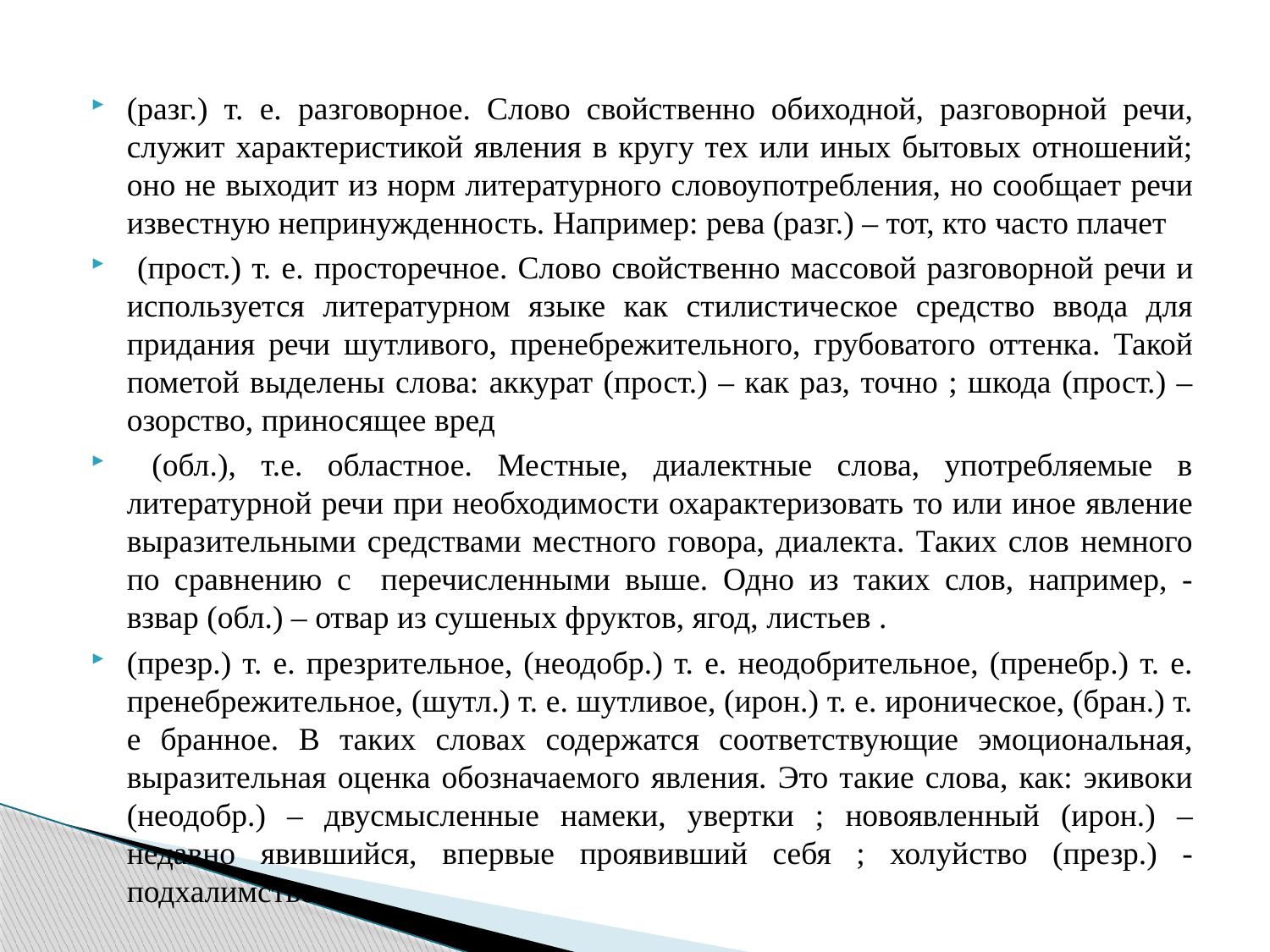

(разг.) т. е. разговорное. Слово свойственно обиходной, разговорной речи, служит характеристикой явления в кругу тех или иных бытовых отношений; оно не выходит из норм литературного словоупотребления, но сообщает речи известную непринужденность. Например: рева (разг.) – тот, кто часто плачет
 (прост.) т. е. просторечное. Слово свойственно массовой разговорной речи и используется литературном языке как стилистическое средство ввода для придания речи шутливого, пренебрежительного, грубоватого оттенка. Такой пометой выделены слова: аккурат (прост.) – как раз, точно ; шкода (прост.) – озорство, приносящее вред
 (обл.), т.е. областное. Местные, диалектные слова, употребляемые в литературной речи при необходимости охарактеризовать то или иное явление выразительными средствами местного говора, диалекта. Таких слов немного по сравнению с  перечисленными выше. Одно из таких слов, например, - взвар (обл.) – отвар из сушеных фруктов, ягод, листьев .
(презр.) т. е. презрительное, (неодобр.) т. е. неодобрительное, (пренебр.) т. е. пренебрежительное, (шутл.) т. е. шутливое, (ирон.) т. е. ироническое, (бран.) т. е бранное. В таких словах содержатся соответствующие эмоциональная, выразительная оценка обозначаемого явления. Это такие слова, как: экивоки (неодобр.) – двусмысленные намеки, увертки ; новоявленный (ирон.) – недавно явившийся, впервые проявивший себя ; холуйство (презр.) - подхалимство .